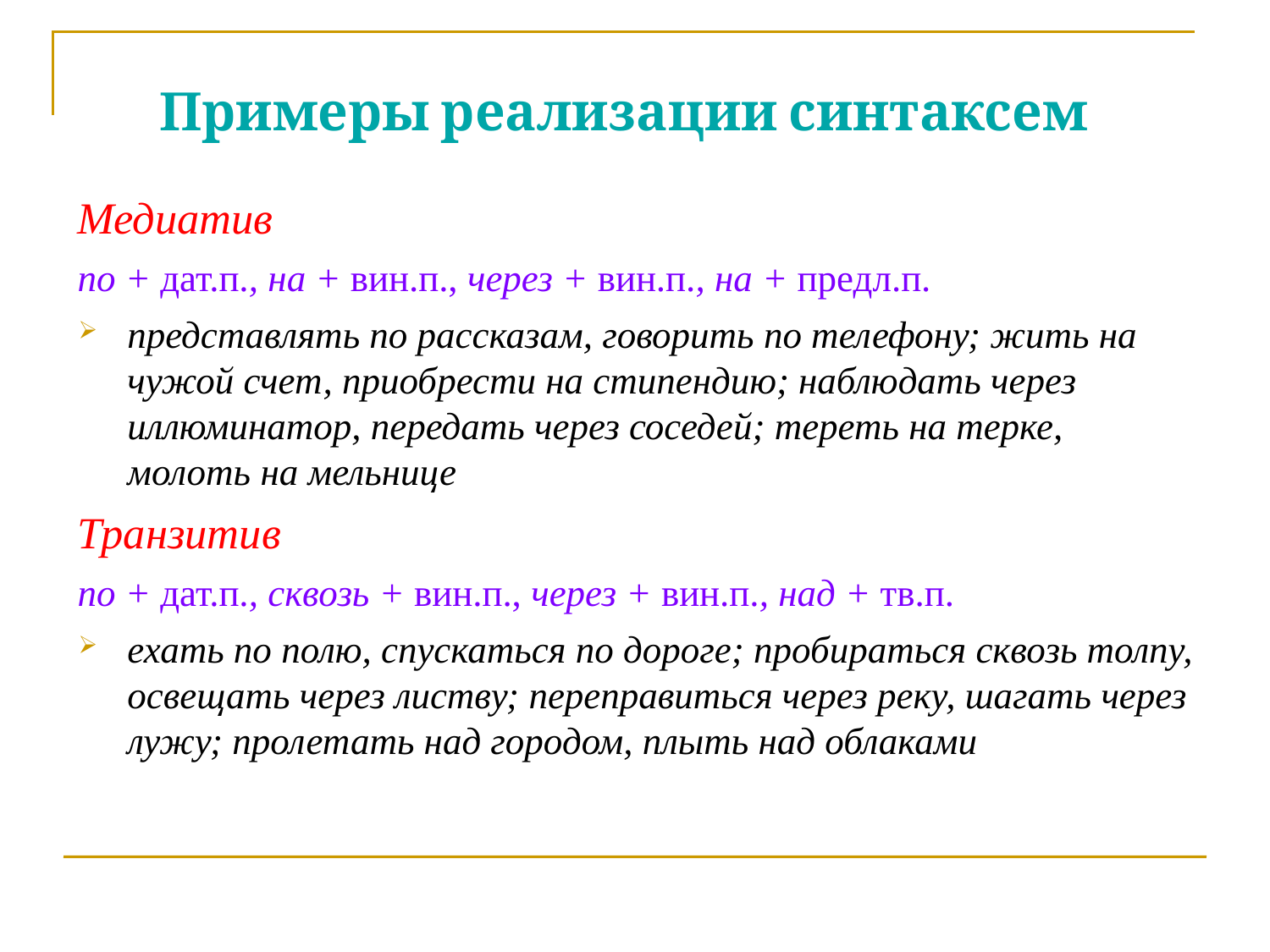

Примеры реализации синтаксем
Медиатив
по + дат.п., на + вин.п., через + вин.п., на + предл.п.
представлять по рассказам, говорить по телефону; жить на чужой счет, приобрести на стипендию; наблюдать через иллюминатор, передать через соседей; тереть на терке, молоть на мельнице
Транзитив
по + дат.п., сквозь + вин.п., через + вин.п., над + тв.п.
ехать по полю, спускаться по дороге; пробираться сквозь толпу, освещать через листву; переправиться через реку, шагать через лужу; пролетать над городом, плыть над облаками